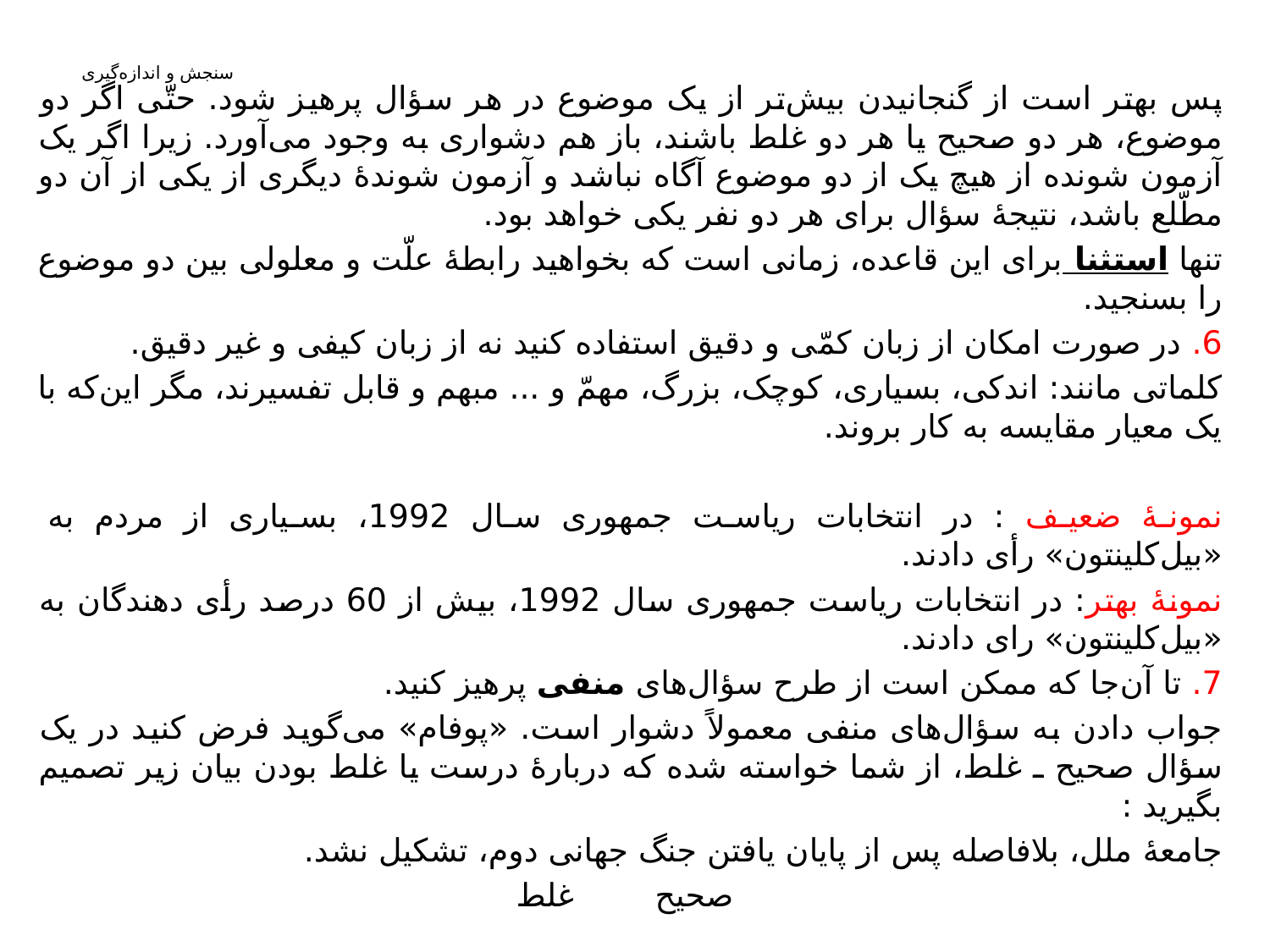

پس بهتر است از گنجانیدن بیش‌تر از یک موضوع در هر سؤال پرهیز شود. حتّی اگر دو موضوع، هر دو صحیح یا هر دو غلط باشند، باز هم دشواری به وجود می‌آورد. زیرا اگر یک آزمون شونده از هیچ یک از دو موضوع آگاه نباشد و آزمون شوندۀ دیگری از یکی از آن دو مطّلع باشد، نتیجۀ سؤال برای هر دو نفر یکی خواهد بود.
تنها استثنا برای این قاعده، زمانی است که بخواهید رابطۀ علّت و معلولی بین دو موضوع را بسنجید.
6. در صورت امکان از زبان کمّی و دقیق استفاده کنید نه از زبان کیفی و غیر دقیق.
کلماتی مانند: اندکی، بسیاری، کوچک، بزرگ، مهمّ و ... مبهم و قابل تفسیرند، مگر این‌که با یک معیار مقایسه به کار بروند.

نمونۀ ضعیف : در انتخابات ریاست جمهوری سال 1992، بسیاری از مردم به «بیل‌کلینتون» رأی دادند.
نمونۀ بهتر: در انتخابات ریاست جمهوری سال 1992، بیش از 60 درصد رأی دهندگان به «بیل‌کلینتون» رای دادند.
7. تا آن‌جا که ممکن است از طرح سؤال‌های منفی پرهیز کنید.
جواب دادن به سؤال‌های منفی معمولاً دشوار است. «پوفام» می‌گوید فرض کنید در یک سؤال صحیح ـ غلط، از شما خواسته شده که دربارۀ درست یا غلط بودن بیان زیر تصمیم بگیرید :
جامعۀ ملل، بلافاصله پس از پایان یافتن جنگ جهانی دوم، تشکیل نشد.
 صحیح        غلط

# سنجش و اندازه‌گیری